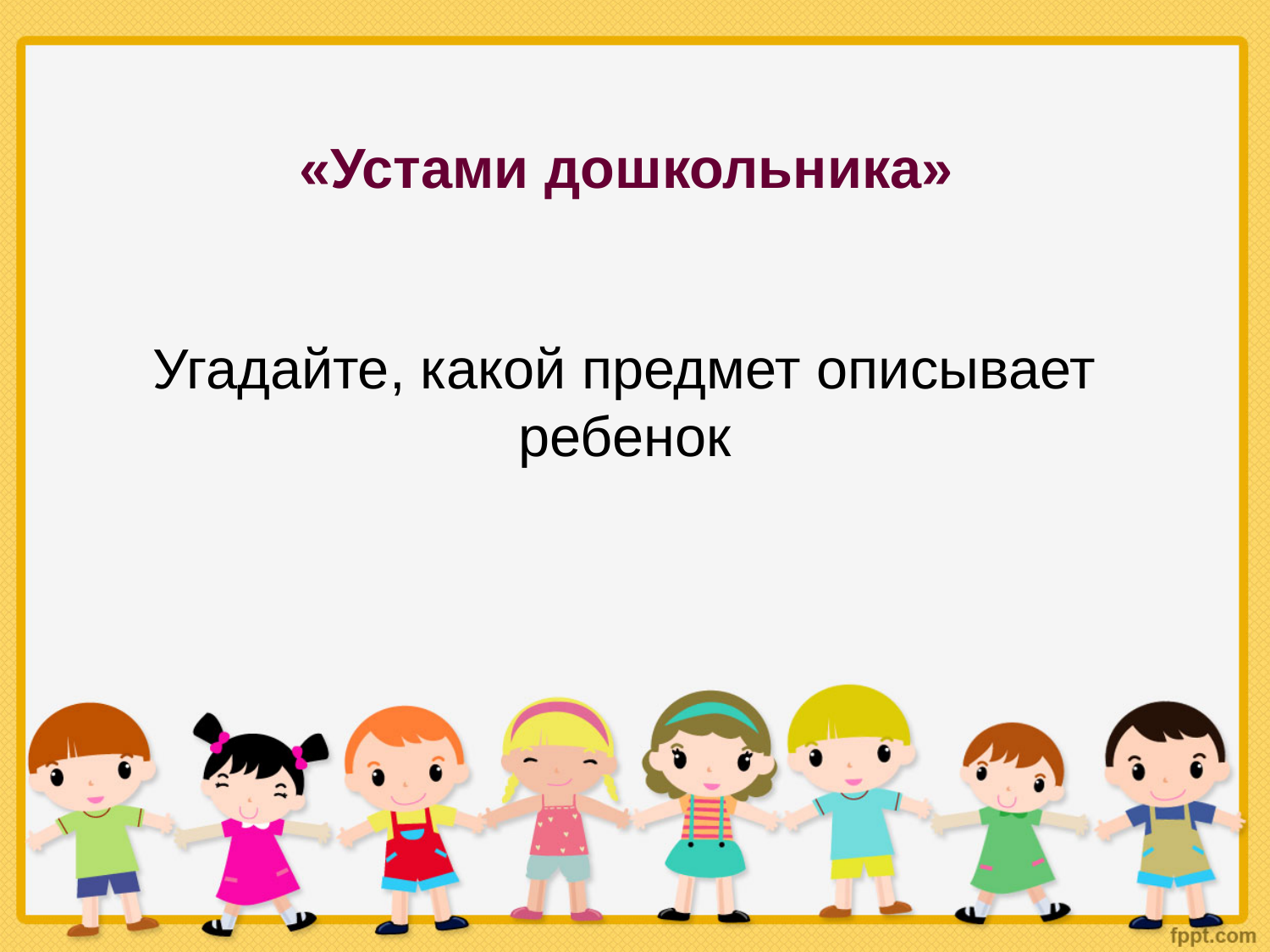

# «Устами дошкольника»
Угадайте, какой предмет описывает ребенок